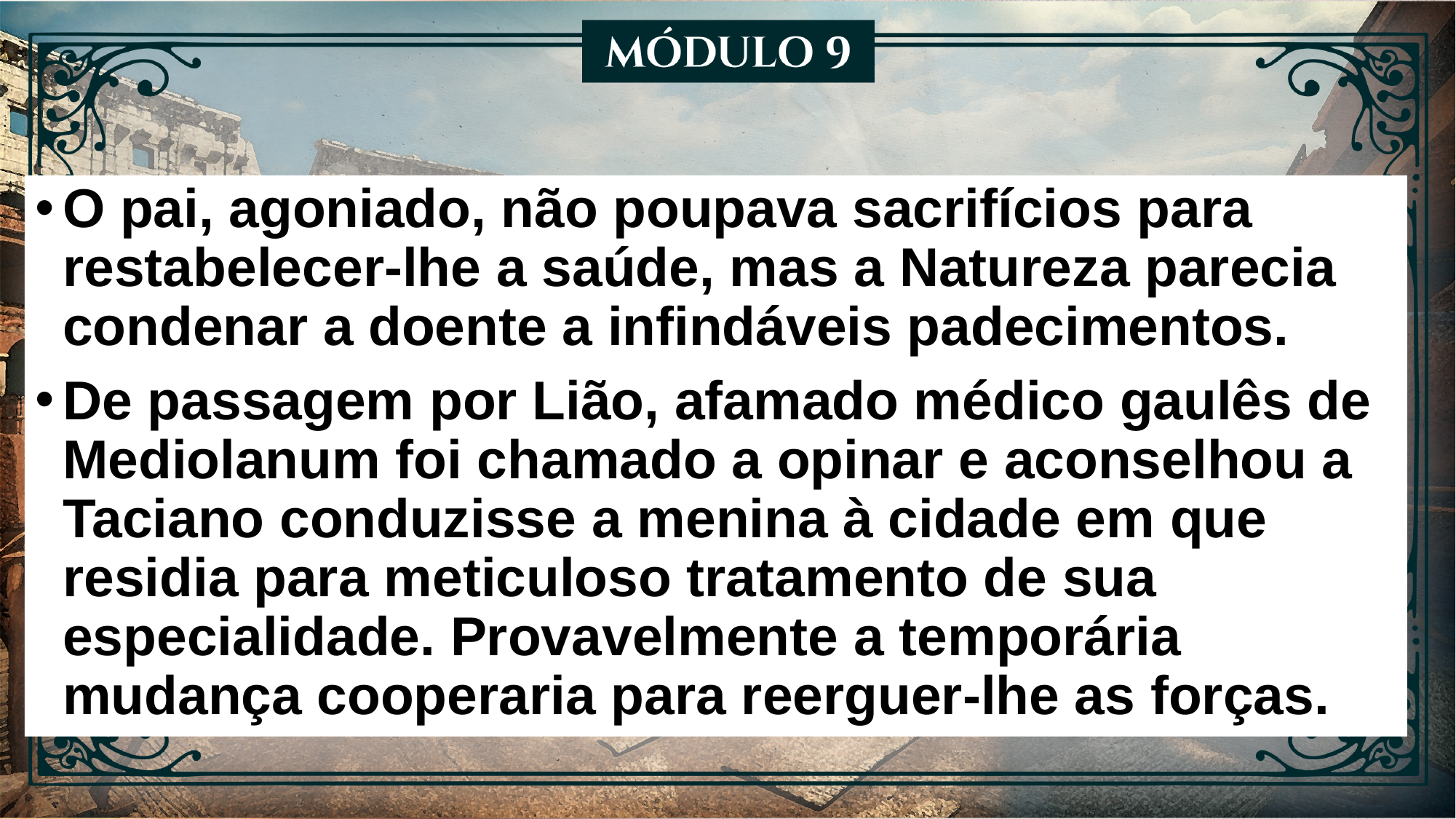

O pai, agoniado, não poupava sacrifícios para restabelecer-lhe a saúde, mas a Natureza parecia condenar a doente a infindáveis padecimentos.
De passagem por Lião, afamado médico gaulês de Mediolanum foi chamado a opinar e aconselhou a Taciano conduzisse a menina à cidade em que residia para meticuloso tratamento de sua especialidade. Provavelmente a temporária mudança cooperaria para reerguer-lhe as forças.